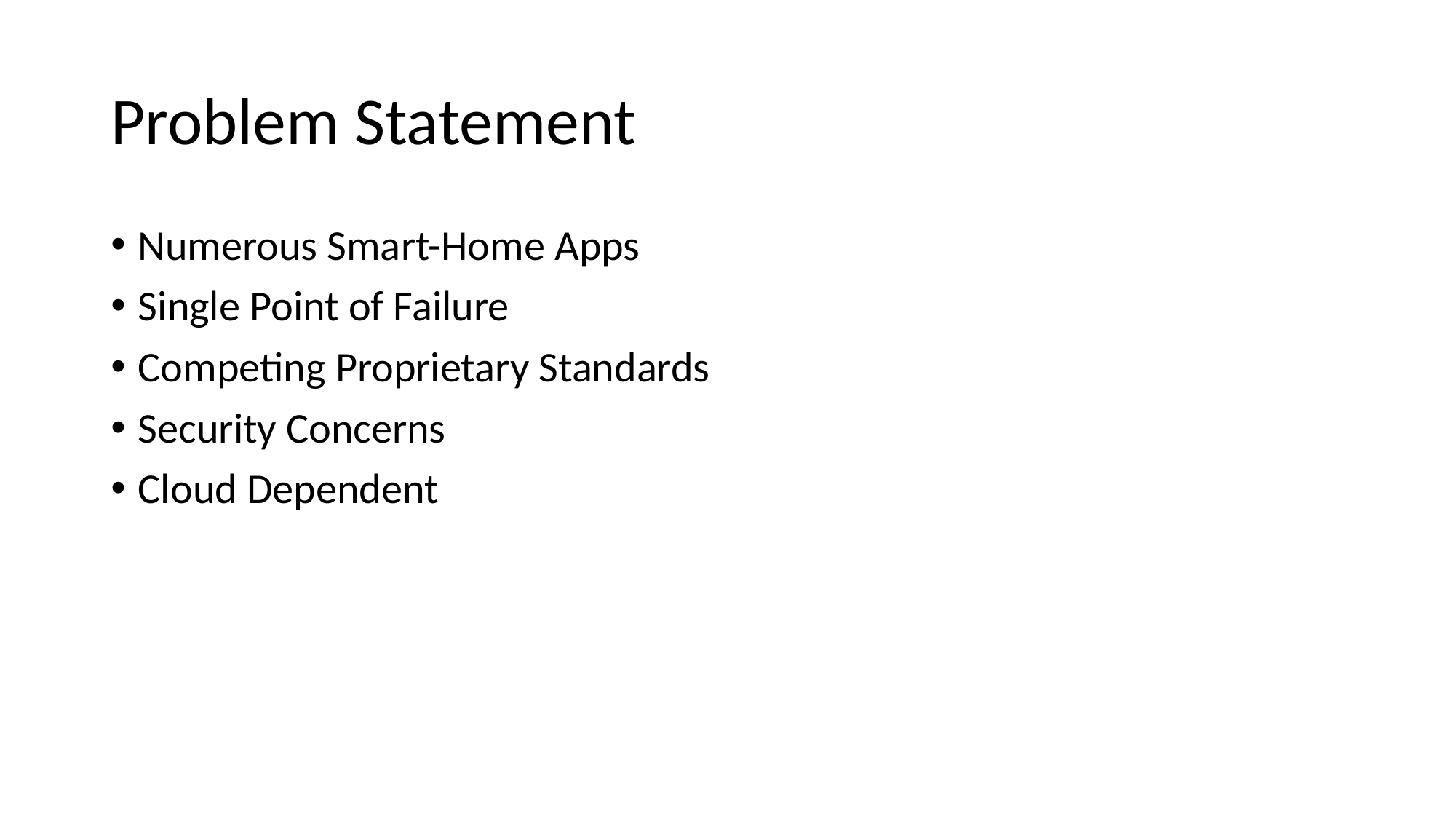

# Problem Statement
Numerous Smart-Home Apps
Single Point of Failure
Competing Proprietary Standards
Security Concerns
Cloud Dependent